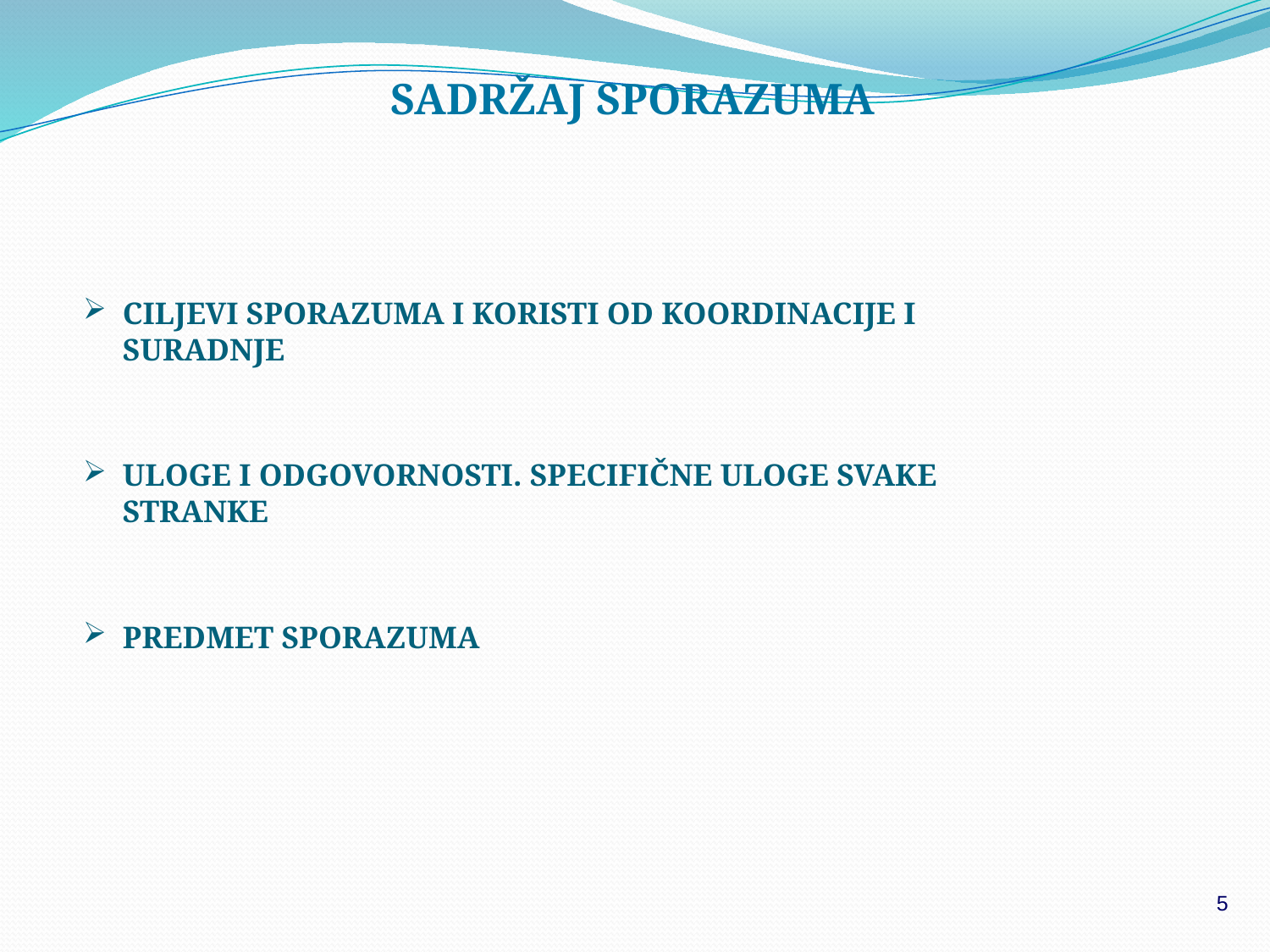

SADRŽAJ SPORAZUMA

CILJEVI SPORAZUMA I KORISTI OD KOORDINACIJE I SURADNJE

ULOGE I ODGOVORNOSTI. SPECIFIČNE ULOGE SVAKE STRANKE

PREDMET SPORAZUMA